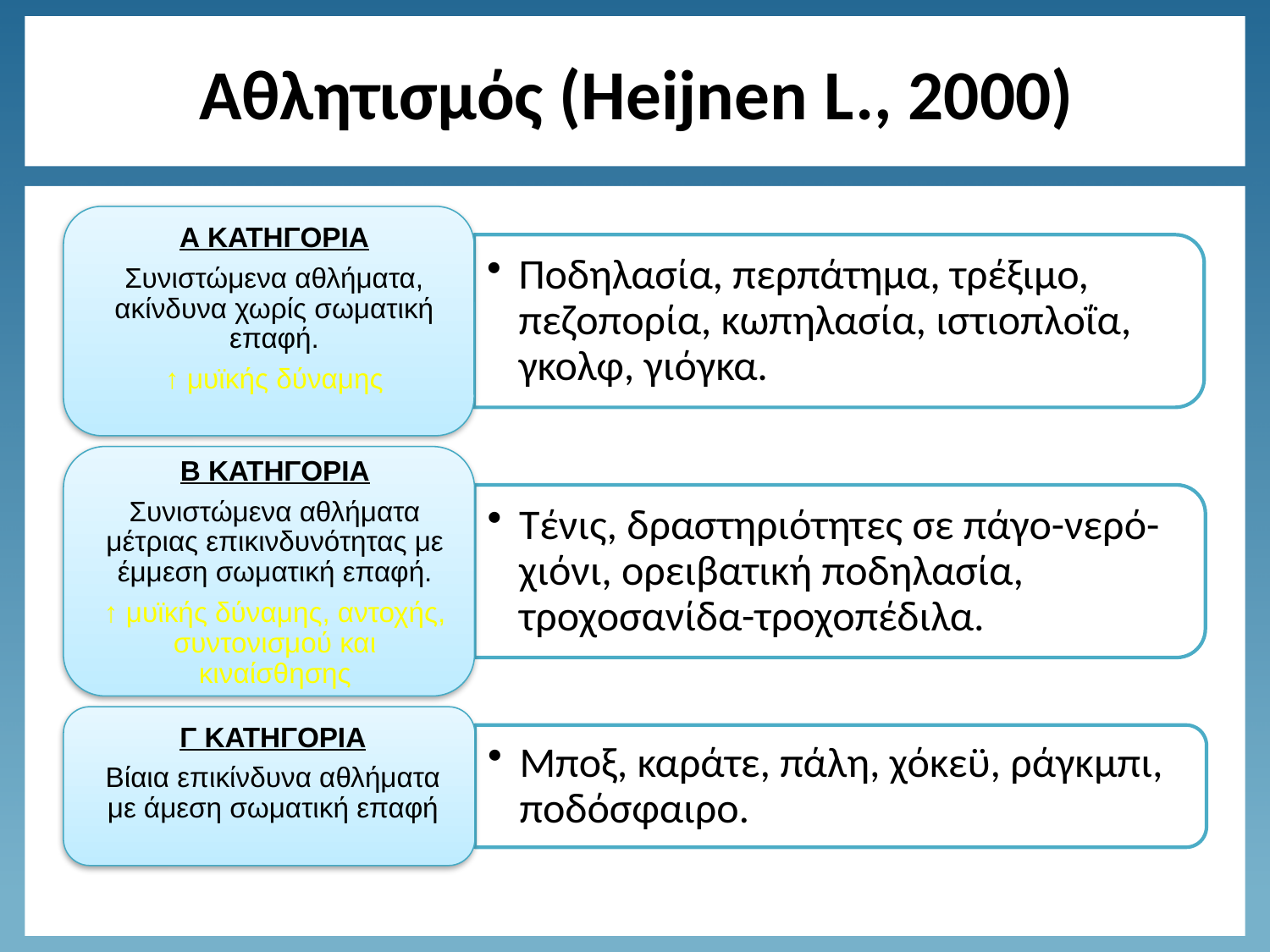

# Αθλητισμός (Heijnen L., 2000)
Ποδηλασία, περπάτημα, τρέξιμο, πεζοπορία, κωπηλασία, ιστιοπλοΐα, γκολφ, γιόγκα.

Α ΚΑΤΗΓΟΡΙΑ
Συνιστώμενα αθλήματα, ακίνδυνα χωρίς σωματική επαφή.
↑ μυϊκής δύναμης

Τένις, δραστηριότητες σε πάγο-νερό-χιόνι, ορειβατική ποδηλασία, τροχοσανίδα-τροχοπέδιλα.

Β ΚΑΤΗΓΟΡΙΑ
Συνιστώμενα αθλήματα μέτριας επικινδυνότητας με έμμεση σωματική επαφή.
↑ μυϊκής δύναμης, αντοχής, συντονισμού και κιναίσθησης

Μποξ, καράτε, πάλη, χόκεϋ, ράγκμπι, ποδόσφαιρο.

Γ ΚΑΤΗΓΟΡΙΑ
Βίαια επικίνδυνα αθλήματα με άμεση σωματική επαφή